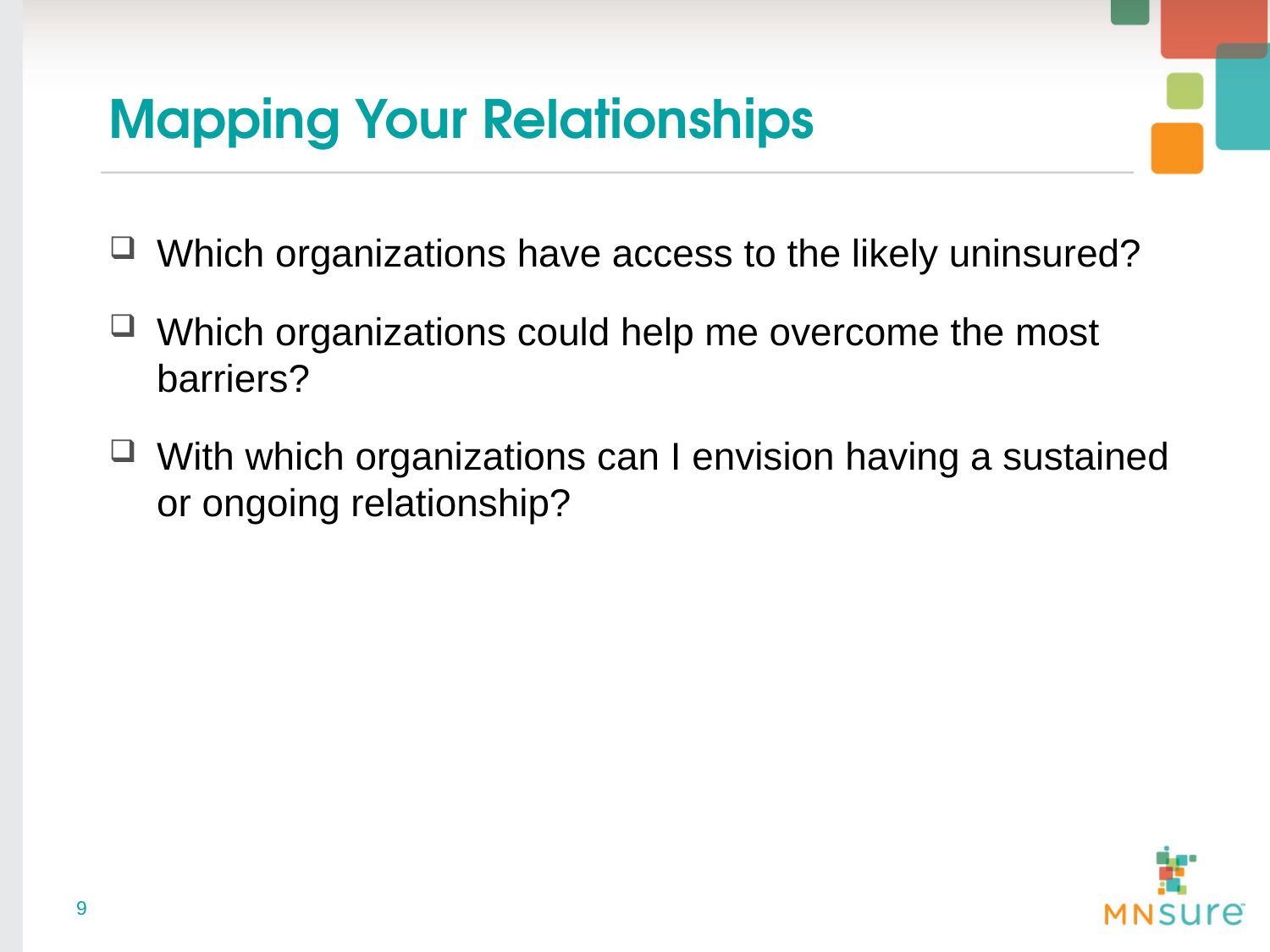

# Mapping Your Relationships
Which organizations have access to the likely uninsured?
Which organizations could help me overcome the most barriers?
With which organizations can I envision having a sustained or ongoing relationship?
9